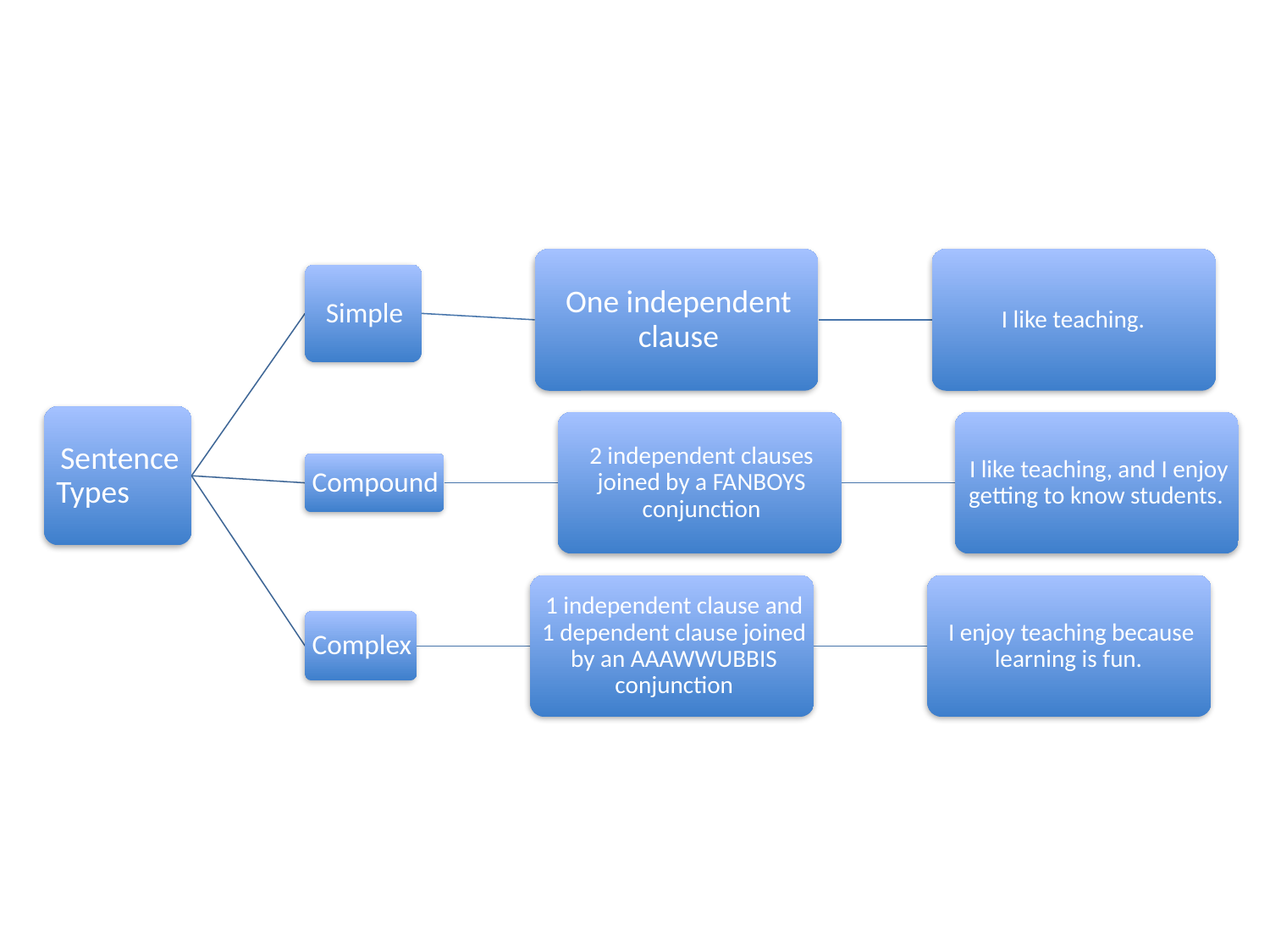

Sentence Types

Simple

One independent clause

I like teaching.

Compound

2 independent clauses joined by a FANBOYS conjunction

I like teaching, and I enjoy getting to know students.

Complex

1 independent clause and 1 dependent clause joined by an AAAWWUBBIS conjunction

I enjoy teaching because learning is fun.